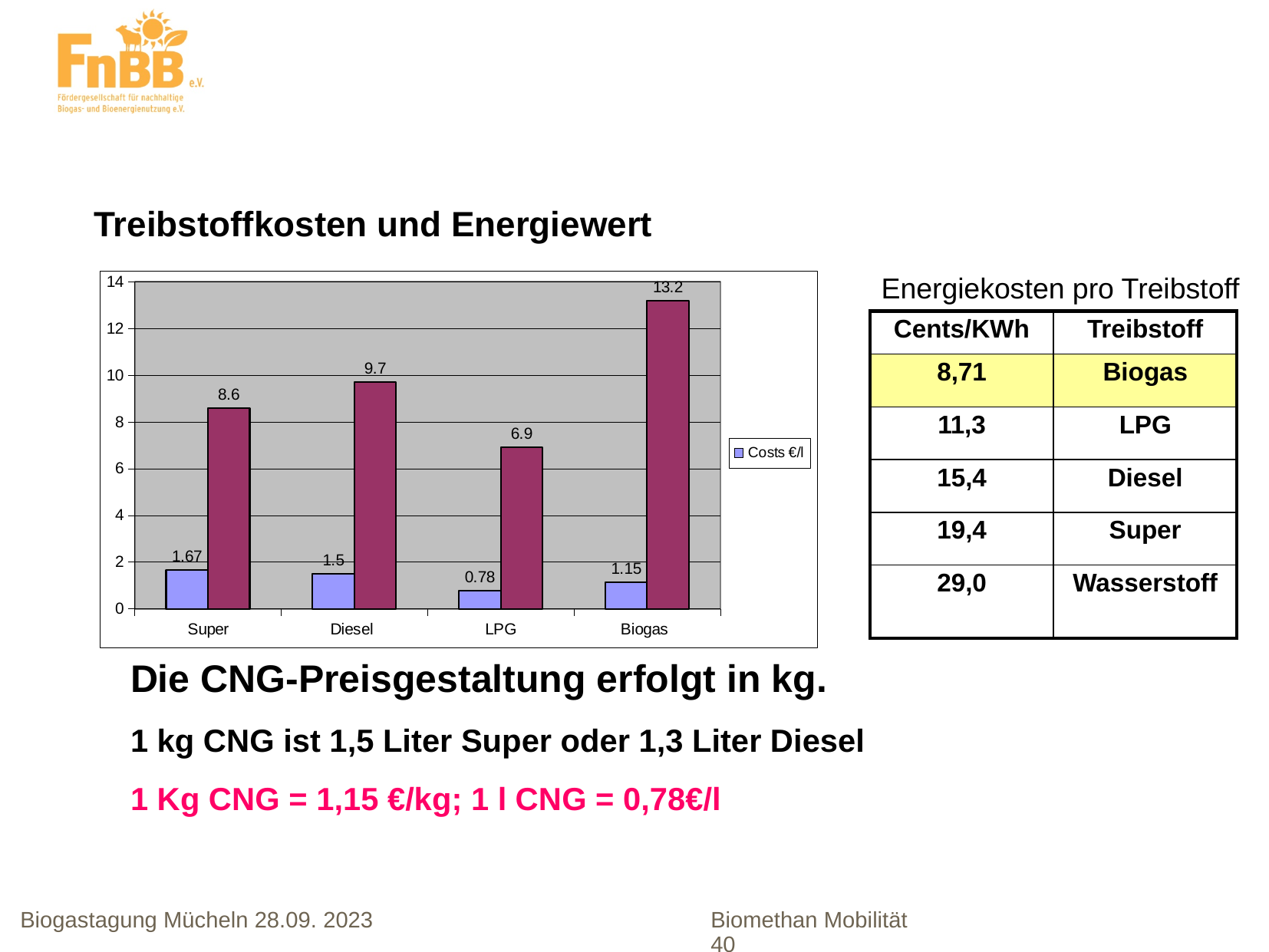

Treibstoffkosten und Energiewert
Energiekosten pro Treibstoff

### Chart

| Category | Costs €/l | Energy kWh/l |
|---|---|---|
| Super | 1.67 | 8.6 |
| Diesel  | 1.5 | 9.7 |
| LPG | 0.78 | 6.9 |
| Biogas  | 1.15 | 13.2 |
| Cents/KWh | Treibstoff |
| --- | --- |
| 8,71 | Biogas |
| 11,3 | LPG |
| 15,4 | Diesel |
| 19,4 | Super |
| 29,0 | Wasserstoff |
Die CNG-Preisgestaltung erfolgt in kg.
1 kg CNG ist 1,5 Liter Super oder 1,3 Liter Diesel
1 Kg CNG = 1,15 €/kg; 1 l CNG = 0,78€/l